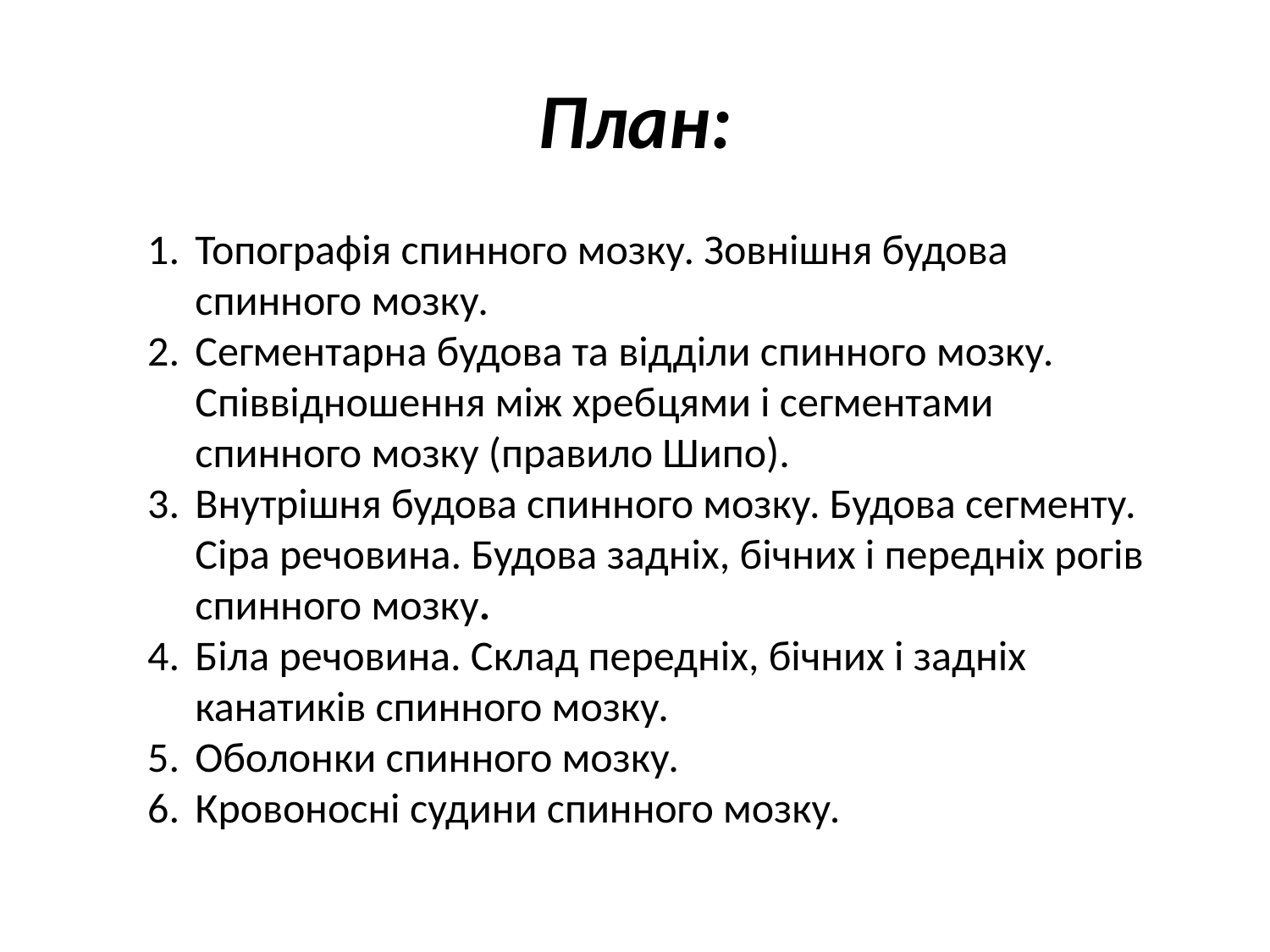

# План:
Топографія спинного мозку. Зовнішня будова спинного мозку.
Сегментарна будова та відділи спинного мозку. Співвідношення між хребцями і сегментами спинного мозку (правило Шипо).
Внутрішня будова спинного мозку. Будова сегменту. Сіра речовина. Будова задніх, бічних і передніх рогів спинного мозку.
Біла речовина. Склад передніх, бічних і задніх канатиків спинного мозку.
Оболонки спинного мозку.
Кровоносні судини спинного мозку.